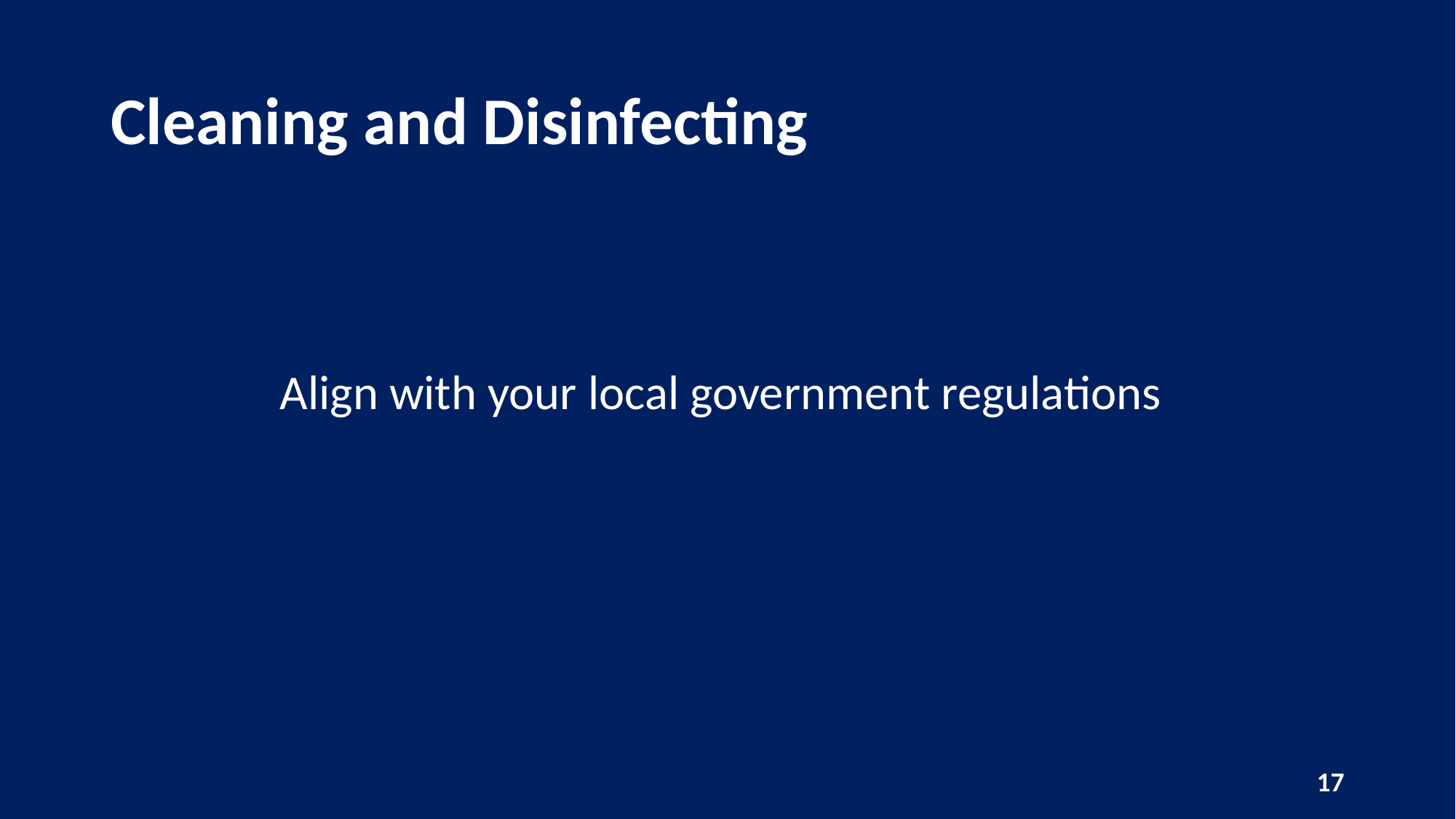

# Cleaning and Disinfecting
Align with your local government regulations
17